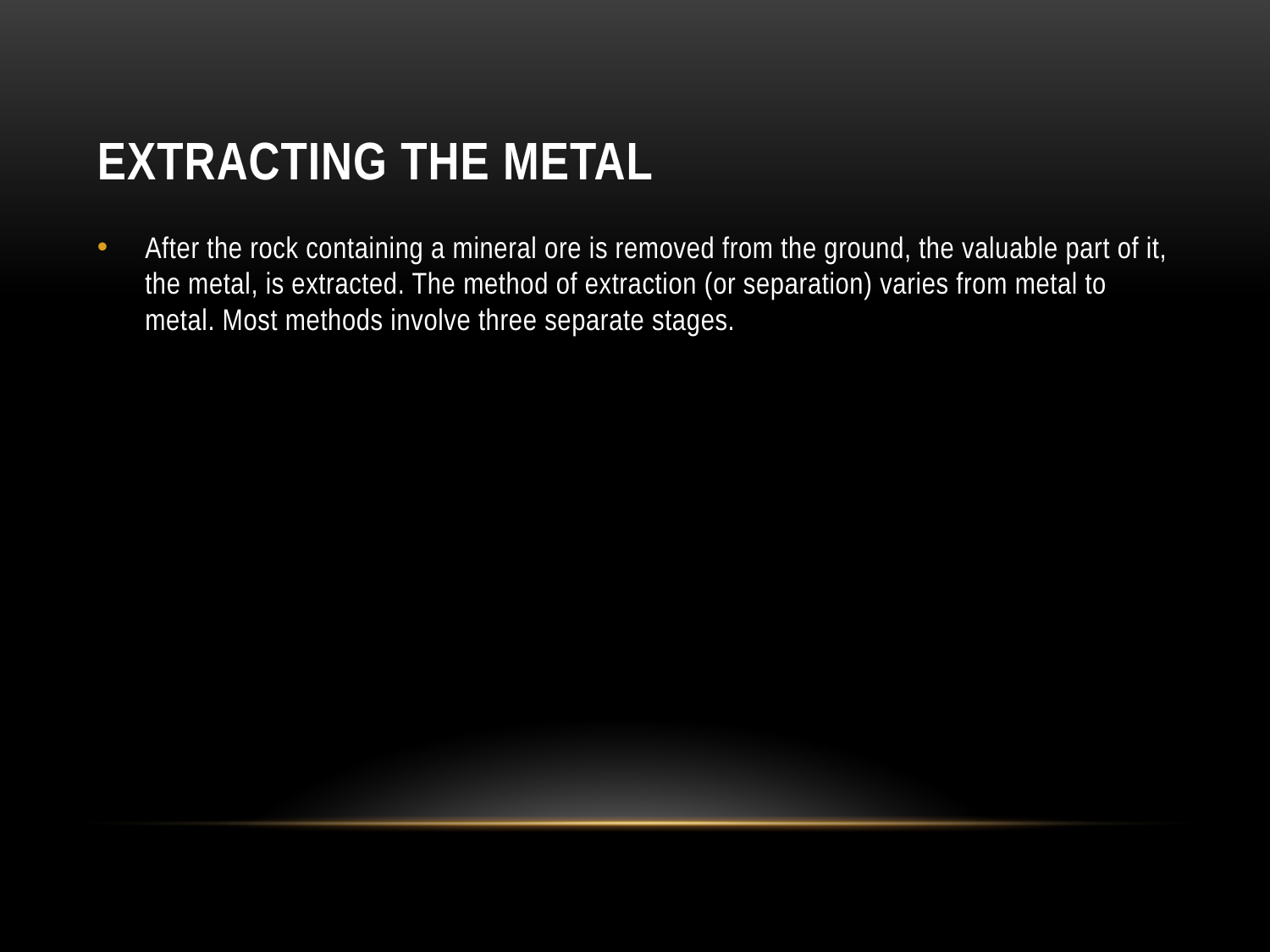

# EXTRACTING THE METAL
After the rock containing a mineral ore is removed from the ground, the valuable part of it, the metal, is extracted. The method of extraction (or separation) varies from metal to metal. Most methods involve three separate stages.